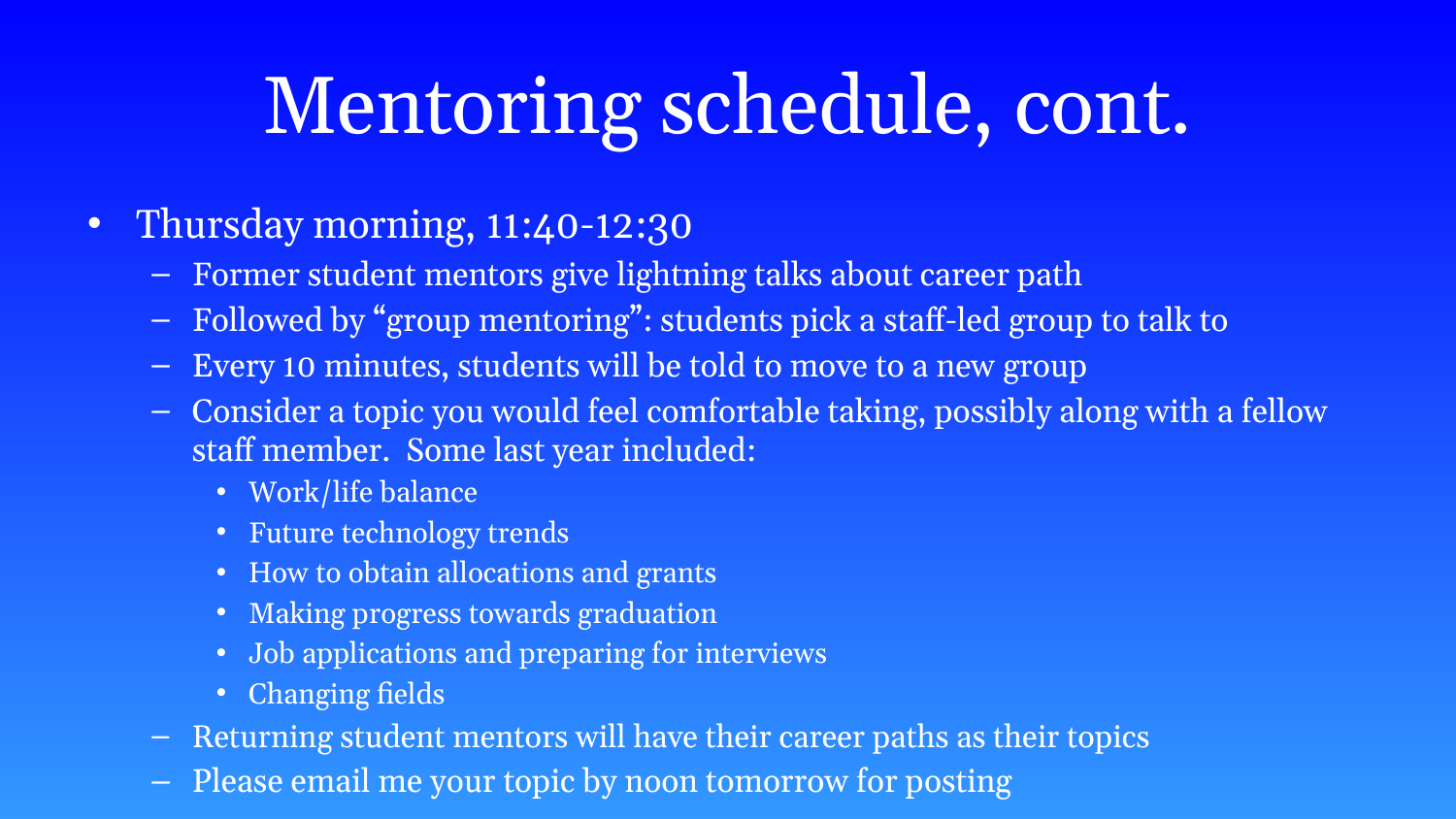

# Mentoring schedule, cont.
Thursday morning, 11:40-12:30
Former student mentors give lightning talks about career path
Followed by “group mentoring”: students pick a staff-led group to talk to
Every 10 minutes, students will be told to move to a new group
Consider a topic you would feel comfortable taking, possibly along with a fellow staff member.  Some last year included:
Work/life balance
Future technology trends
How to obtain allocations and grants
Making progress towards graduation
Job applications and preparing for interviews
Changing fields
Returning student mentors will have their career paths as their topics
Please email me your topic by noon tomorrow for posting